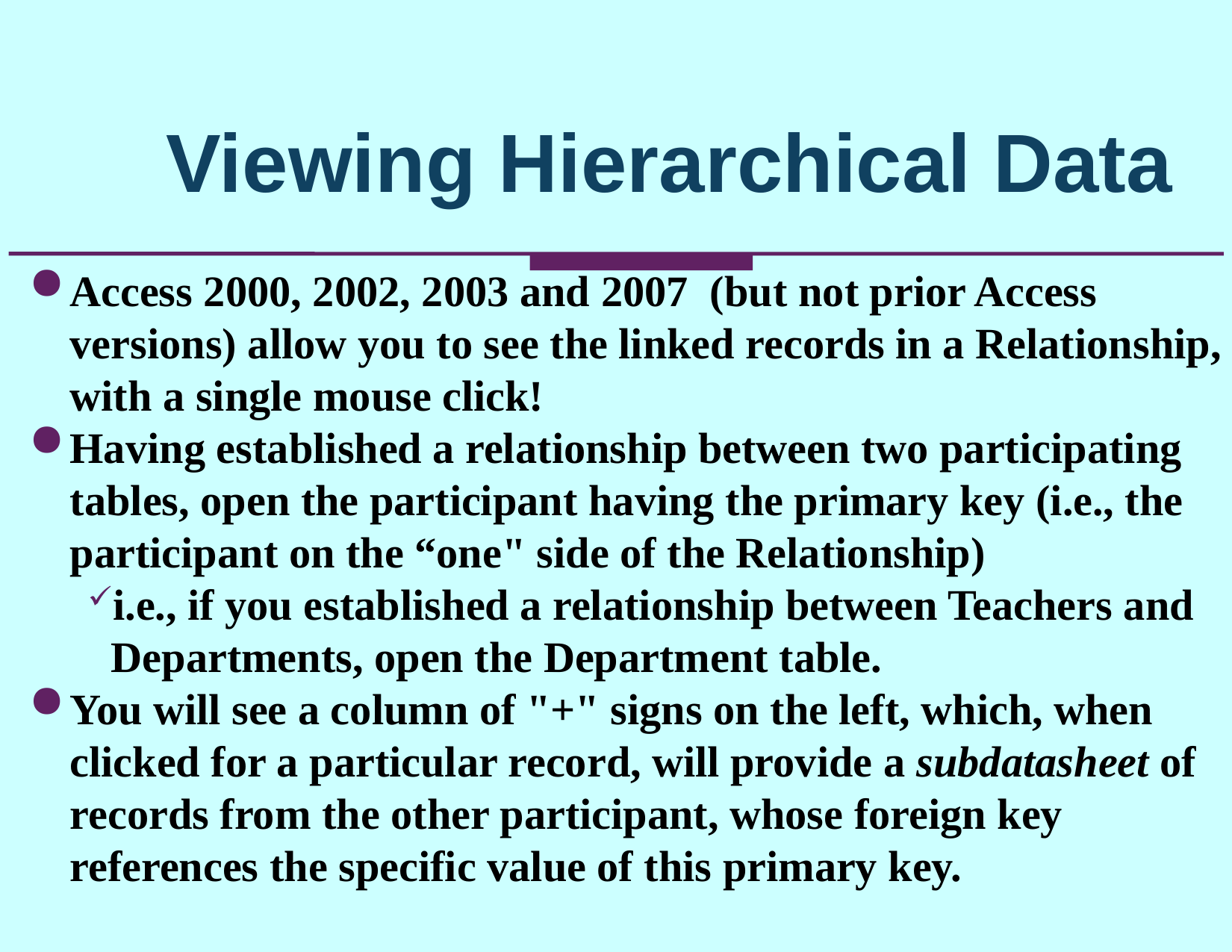

Viewing Hierarchical Data

Access 2000, 2002, 2003 and 2007  (but not prior Access versions) allow you to see the linked records in a Relationship, with a single mouse click!
Having established a relationship between two participating tables, open the participant having the primary key (i.e., the participant on the “one" side of the Relationship)
i.e., if you established a relationship between Teachers and Departments, open the Department table.
You will see a column of "+" signs on the left, which, when clicked for a particular record, will provide a subdatasheet of records from the other participant, whose foreign key references the specific value of this primary key.